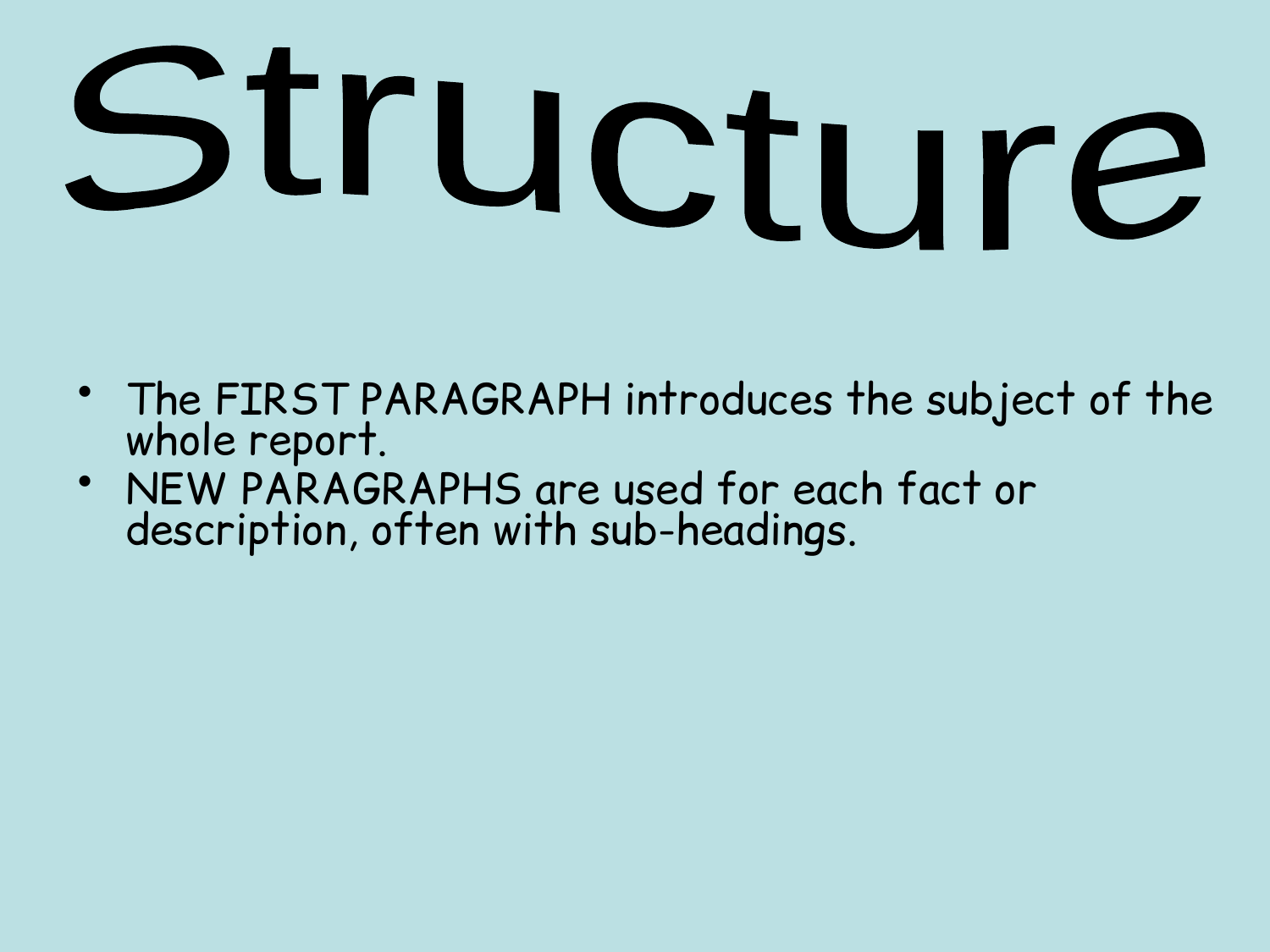

Structure

The FIRST PARAGRAPH introduces the subject of the whole report.
NEW PARAGRAPHS are used for each fact or description, often with sub-headings.